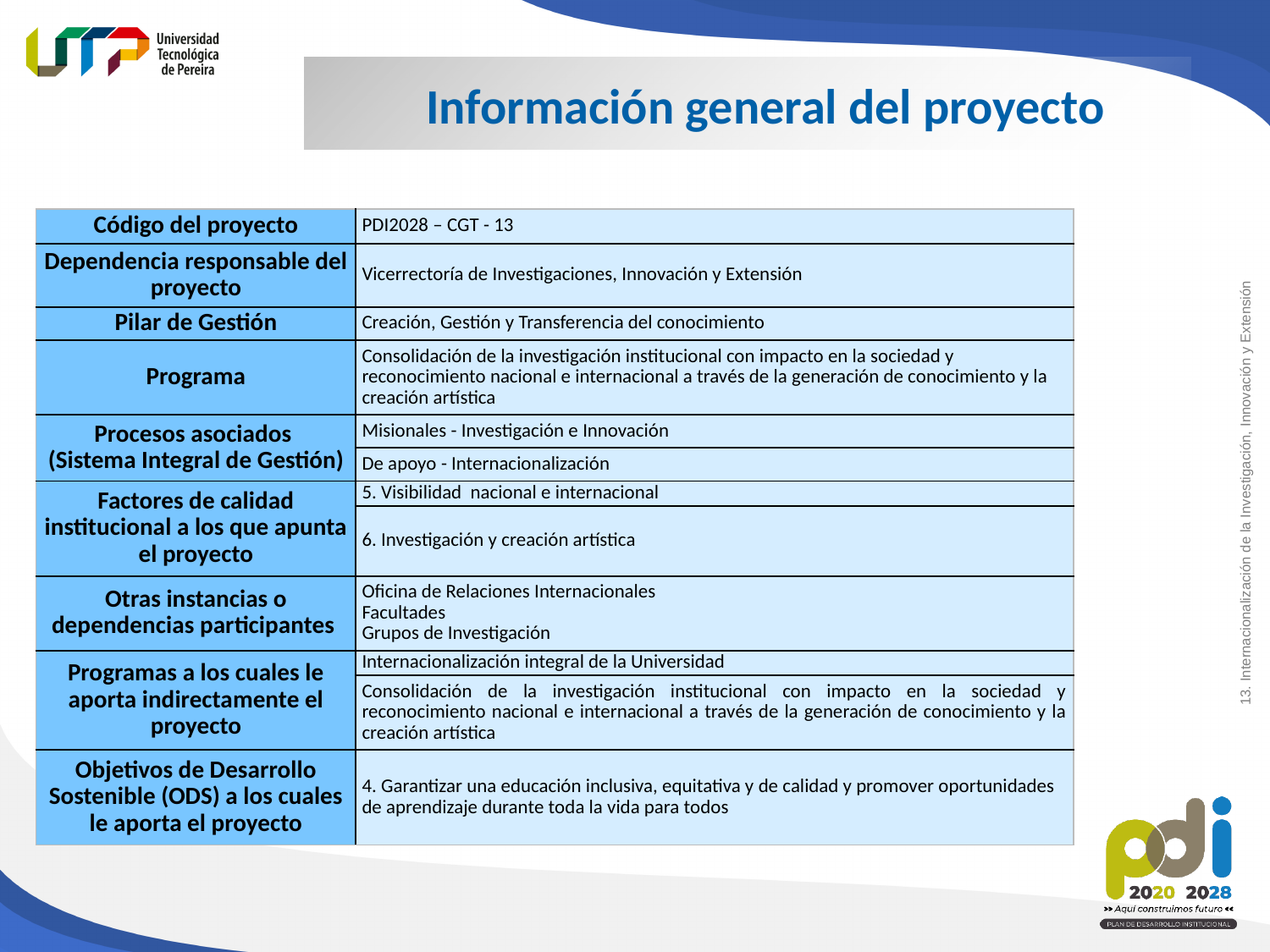

Información general del proyecto
| Código del proyecto | PDI2028 – CGT - 13 |
| --- | --- |
| Dependencia responsable del proyecto | Vicerrectoría de Investigaciones, Innovación y Extensión |
| Pilar de Gestión | Creación, Gestión y Transferencia del conocimiento |
| Programa | Consolidación de la investigación institucional con impacto en la sociedad y reconocimiento nacional e internacional a través de la generación de conocimiento y la creación artística |
| Procesos asociados (Sistema Integral de Gestión) | Misionales - Investigación e Innovación |
|  | De apoyo - Internacionalización |
| Factores de calidad institucional a los que apunta el proyecto | 5. Visibilidad nacional e internacional |
|  | 6. Investigación y creación artística |
| Otras instancias o dependencias participantes | Oficina de Relaciones Internacionales Facultades Grupos de Investigación |
| Programas a los cuales le aporta indirectamente el proyecto | Internacionalización integral de la Universidad |
|  | Consolidación de la investigación institucional con impacto en la sociedad y reconocimiento nacional e internacional a través de la generación de conocimiento y la creación artística |
| Objetivos de Desarrollo Sostenible (ODS) a los cuales le aporta el proyecto | 4. Garantizar una educación inclusiva, equitativa y de calidad y promover oportunidades de aprendizaje durante toda la vida para todos |
13. Internacionalización de la Investigación, Innovación y Extensión